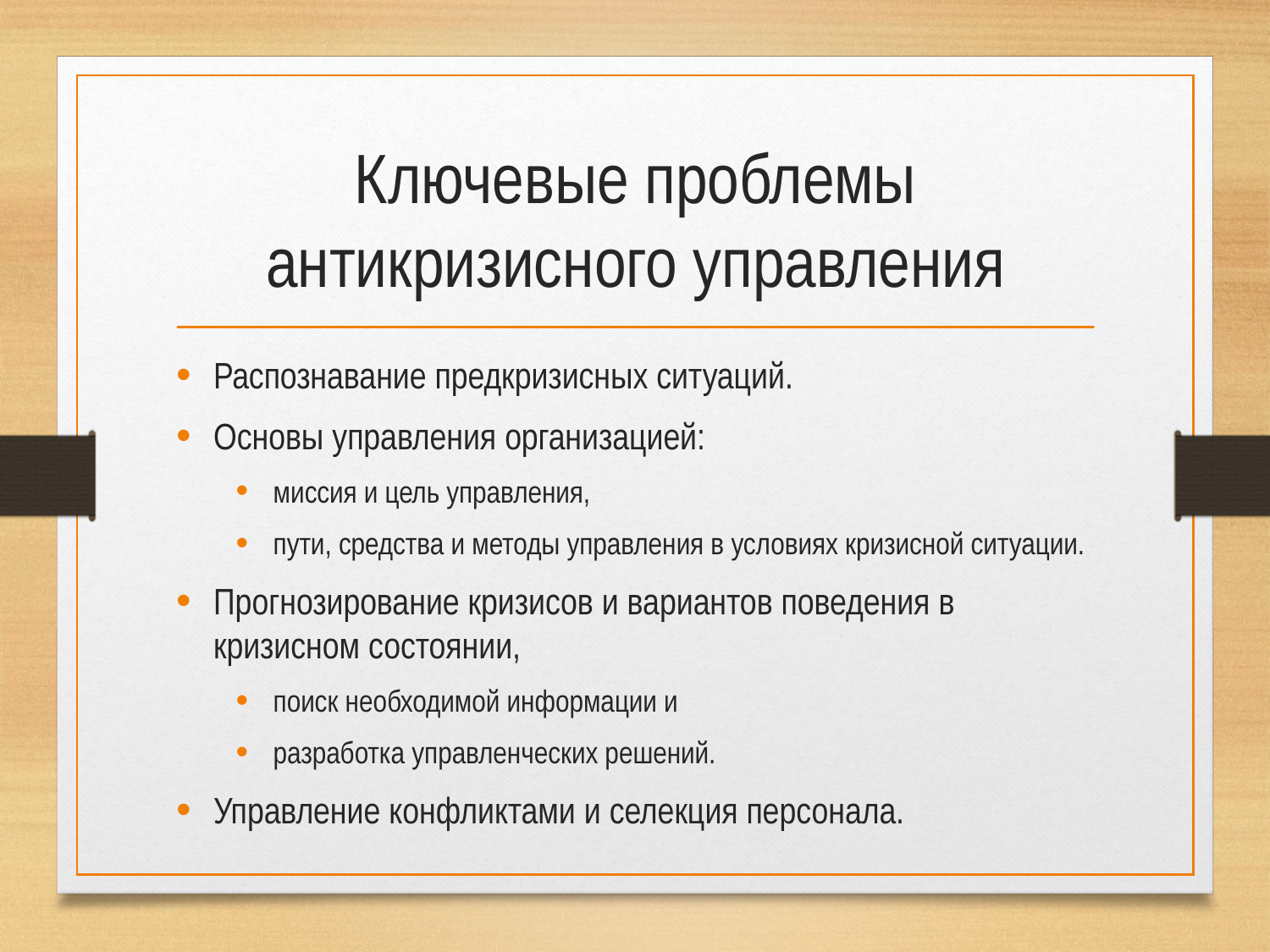

# Ключевые проблемы антикризисного управления
Распознавание предкризисных ситуаций.
Основы управления организацией:
миссия и цель управления,
пути, средства и методы управления в условиях кризисной ситуации.
Прогнозирование кризисов и вариантов поведения в кризисном состоянии,
поиск необходимой информации и
разработка управленческих решений.
Управление конфликтами и селекция персонала.